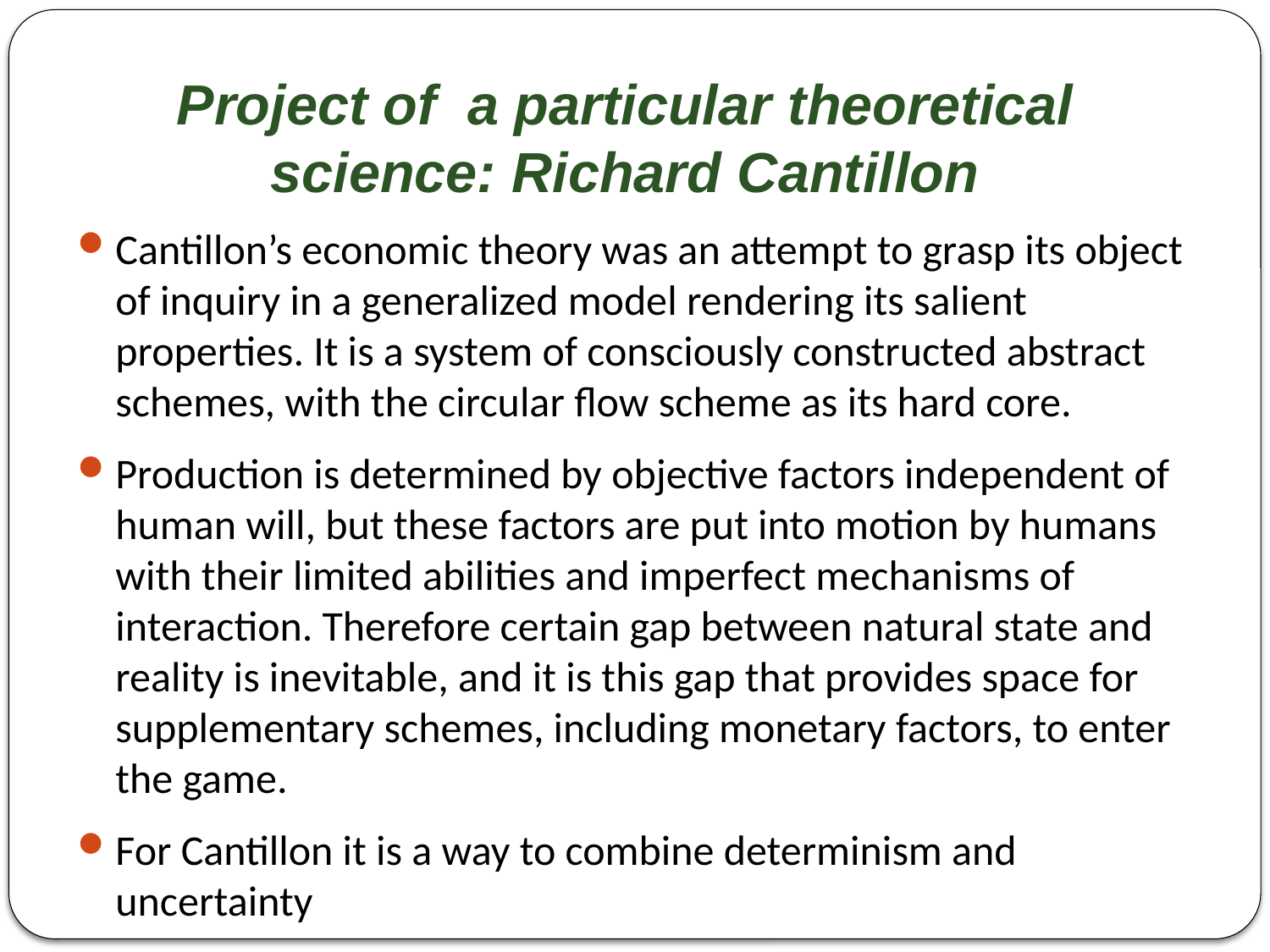

# Project of  a particular theoretical science: Richard Cantillon
Cantillon’s economic theory was an attempt to grasp its object of inquiry in a generalized model rendering its salient properties. It is a system of consciously constructed abstract schemes, with the circular flow scheme as its hard core.
Production is determined by objective factors independent of human will, but these factors are put into motion by humans with their limited abilities and imperfect mechanisms of interaction. Therefore certain gap between natural state and reality is inevitable, and it is this gap that provides space for supplementary schemes, including monetary factors, to enter the game.
For Cantillon it is a way to combine determinism and uncertainty